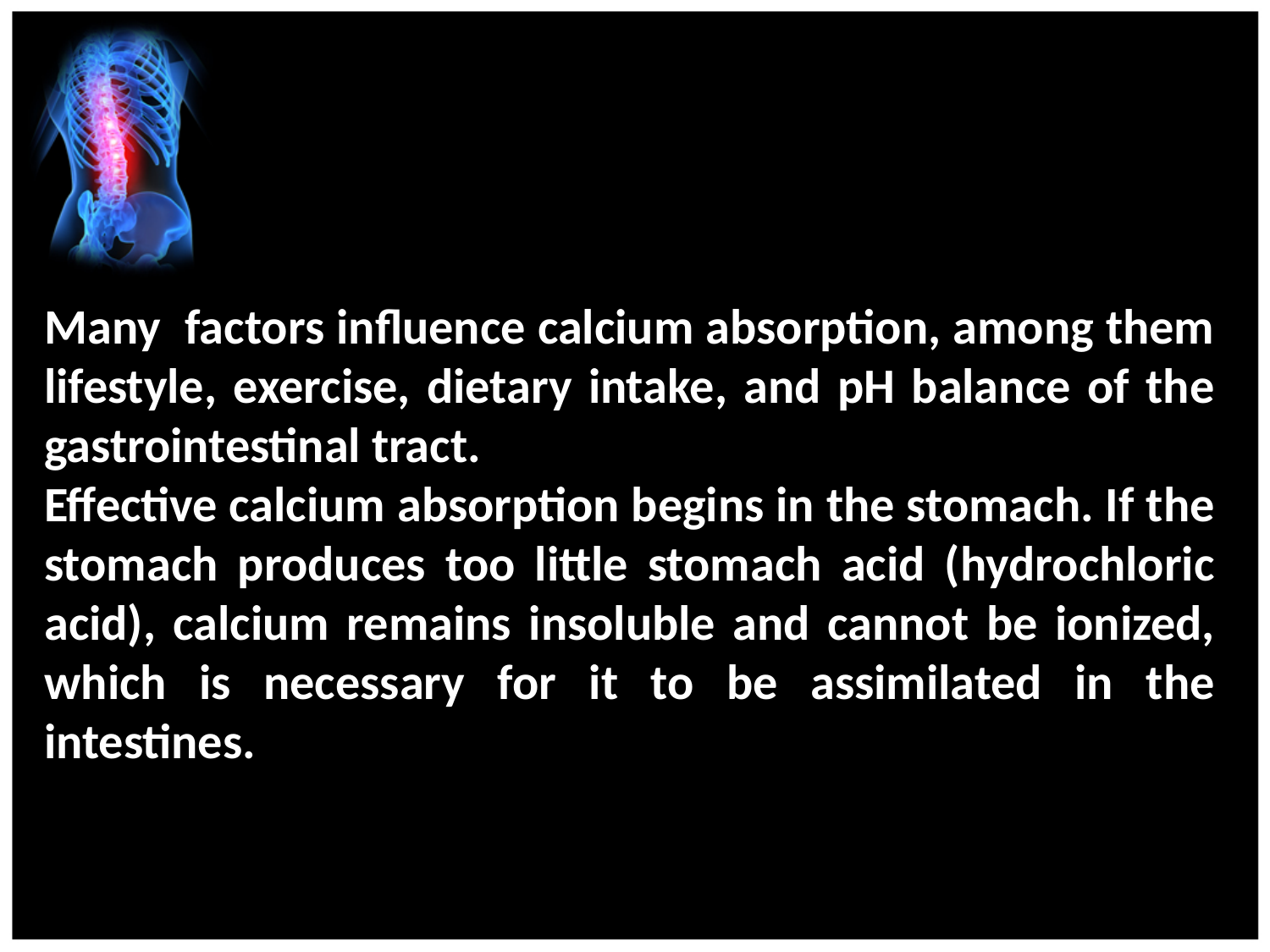

Many  factors influence calcium absorption, among them lifestyle, exercise, dietary intake, and pH balance of the gastrointestinal tract.
Effective calcium absorption begins in the stomach. If the stomach produces too little stomach acid (hydrochloric acid), calcium remains insoluble and cannot be ionized, which is necessary for it to be assimilated in the intestines.